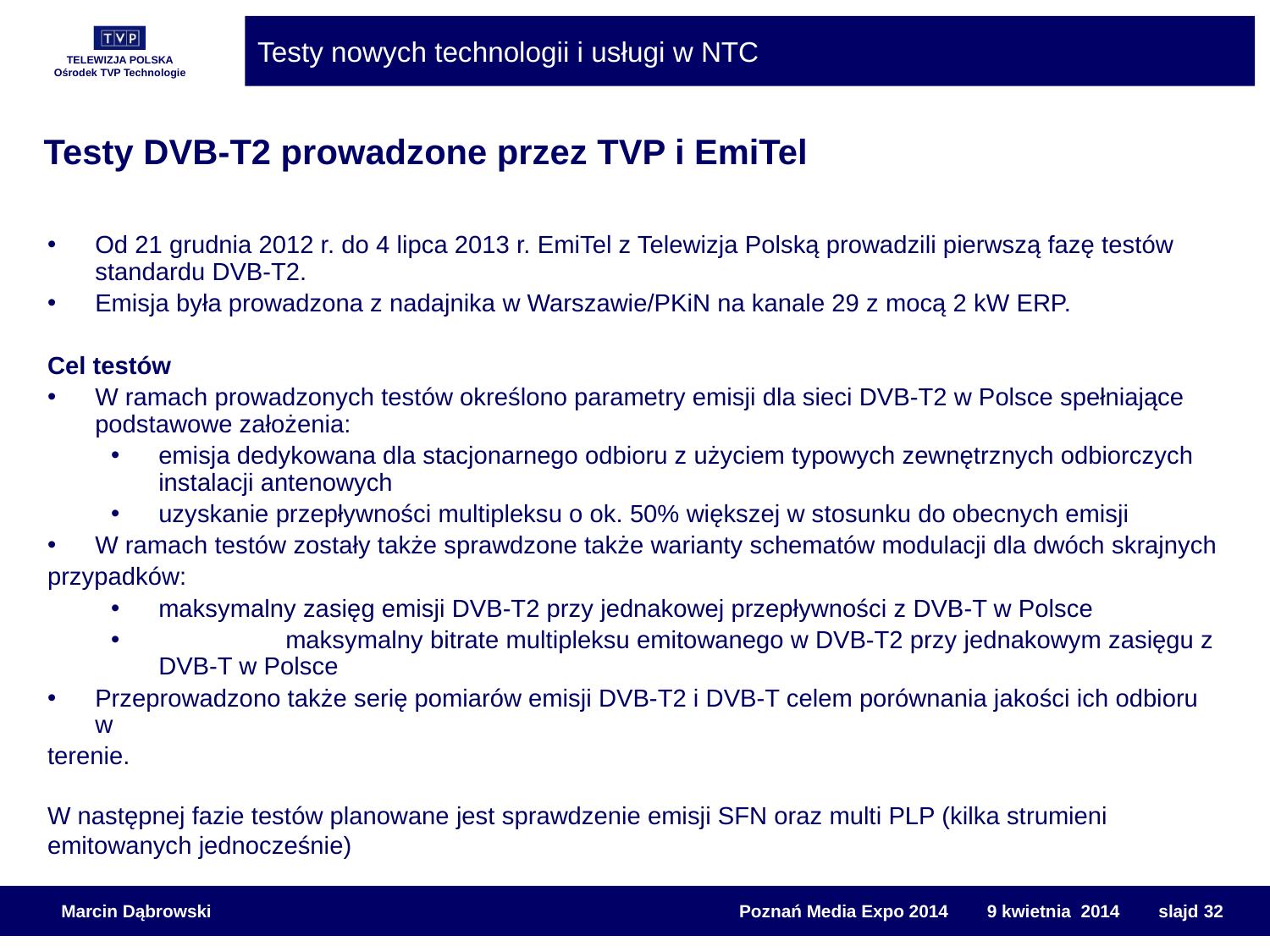

Testy DVB-T2 prowadzone przez TVP i EmiTel
Od 21 grudnia 2012 r. do 4 lipca 2013 r. EmiTel z Telewizja Polską prowadzili pierwszą fazę testów standardu DVB-T2.
Emisja była prowadzona z nadajnika w Warszawie/PKiN na kanale 29 z mocą 2 kW ERP.

Cel testów
W ramach prowadzonych testów określono parametry emisji dla sieci DVB-T2 w Polsce spełniające podstawowe założenia:
emisja dedykowana dla stacjonarnego odbioru z użyciem typowych zewnętrznych odbiorczych instalacji antenowych
uzyskanie przepływności multipleksu o ok. 50% większej w stosunku do obecnych emisji
W ramach testów zostały także sprawdzone także warianty schematów modulacji dla dwóch skrajnych
przypadków:
maksymalny zasięg emisji DVB-T2 przy jednakowej przepływności z DVB-T w Polsce
	maksymalny bitrate multipleksu emitowanego w DVB-T2 przy jednakowym zasięgu z DVB-T w Polsce
Przeprowadzono także serię pomiarów emisji DVB-T2 i DVB-T celem porównania jakości ich odbioru w
terenie.

W następnej fazie testów planowane jest sprawdzenie emisji SFN oraz multi PLP (kilka strumieni
emitowanych jednocześnie)